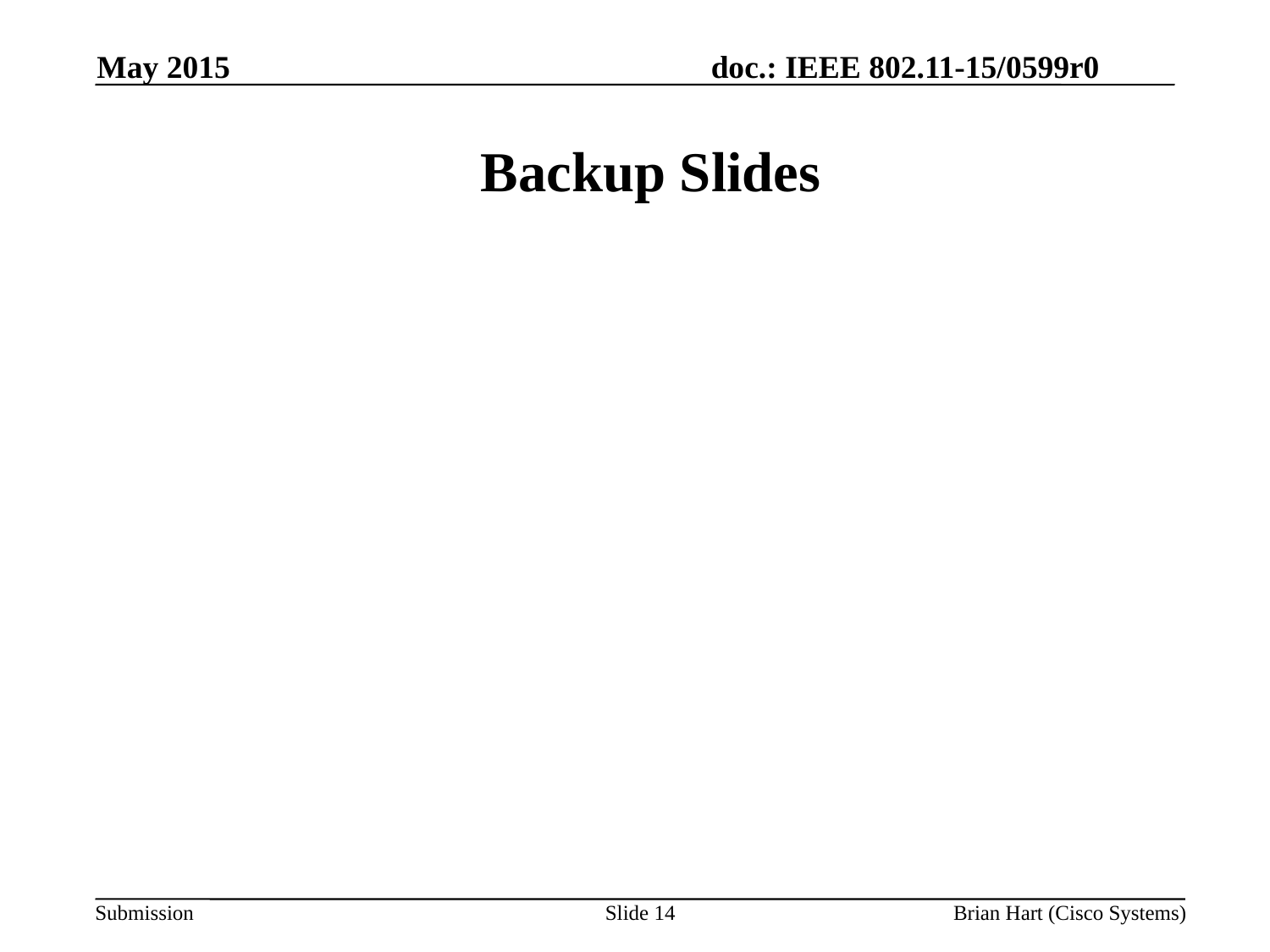

May 2015
# Backup Slides
Slide 14
Brian Hart (Cisco Systems)